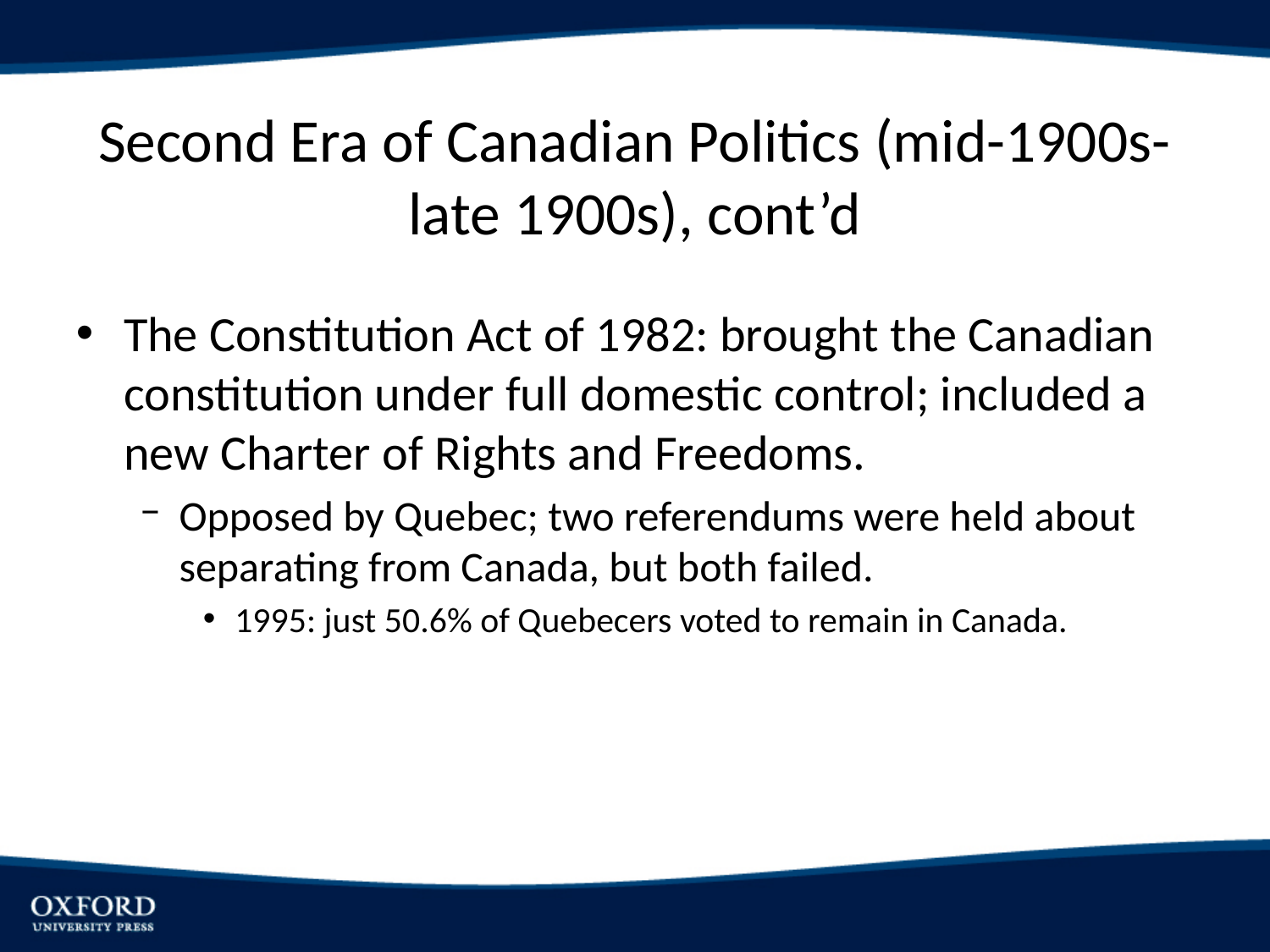

# Second Era of Canadian Politics (mid-1900s-late 1900s), cont’d
The Constitution Act of 1982: brought the Canadian constitution under full domestic control; included a new Charter of Rights and Freedoms.
Opposed by Quebec; two referendums were held about separating from Canada, but both failed.
1995: just 50.6% of Quebecers voted to remain in Canada.